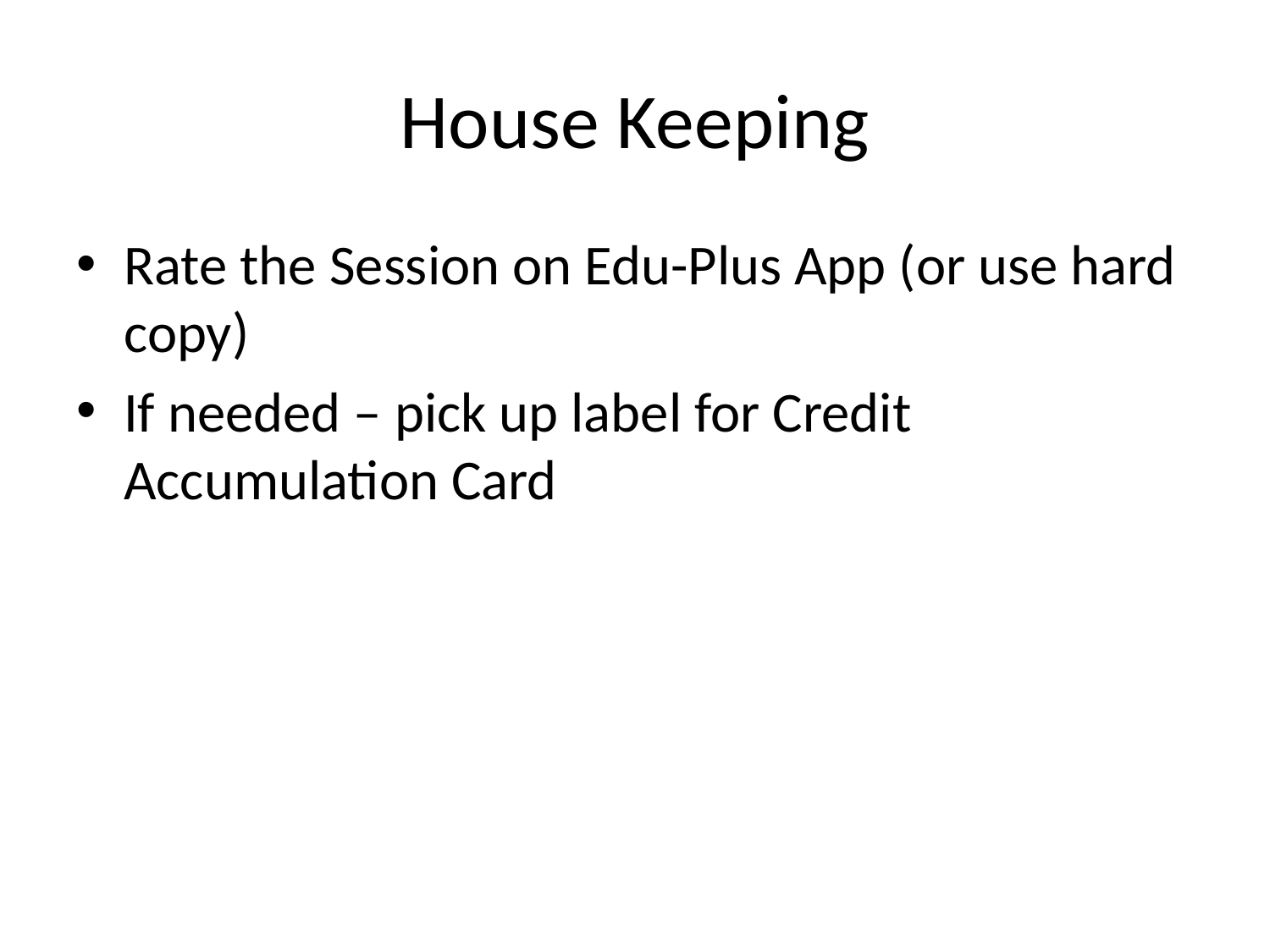

# House Keeping
Rate the Session on Edu-Plus App (or use hard copy)
If needed – pick up label for Credit Accumulation Card